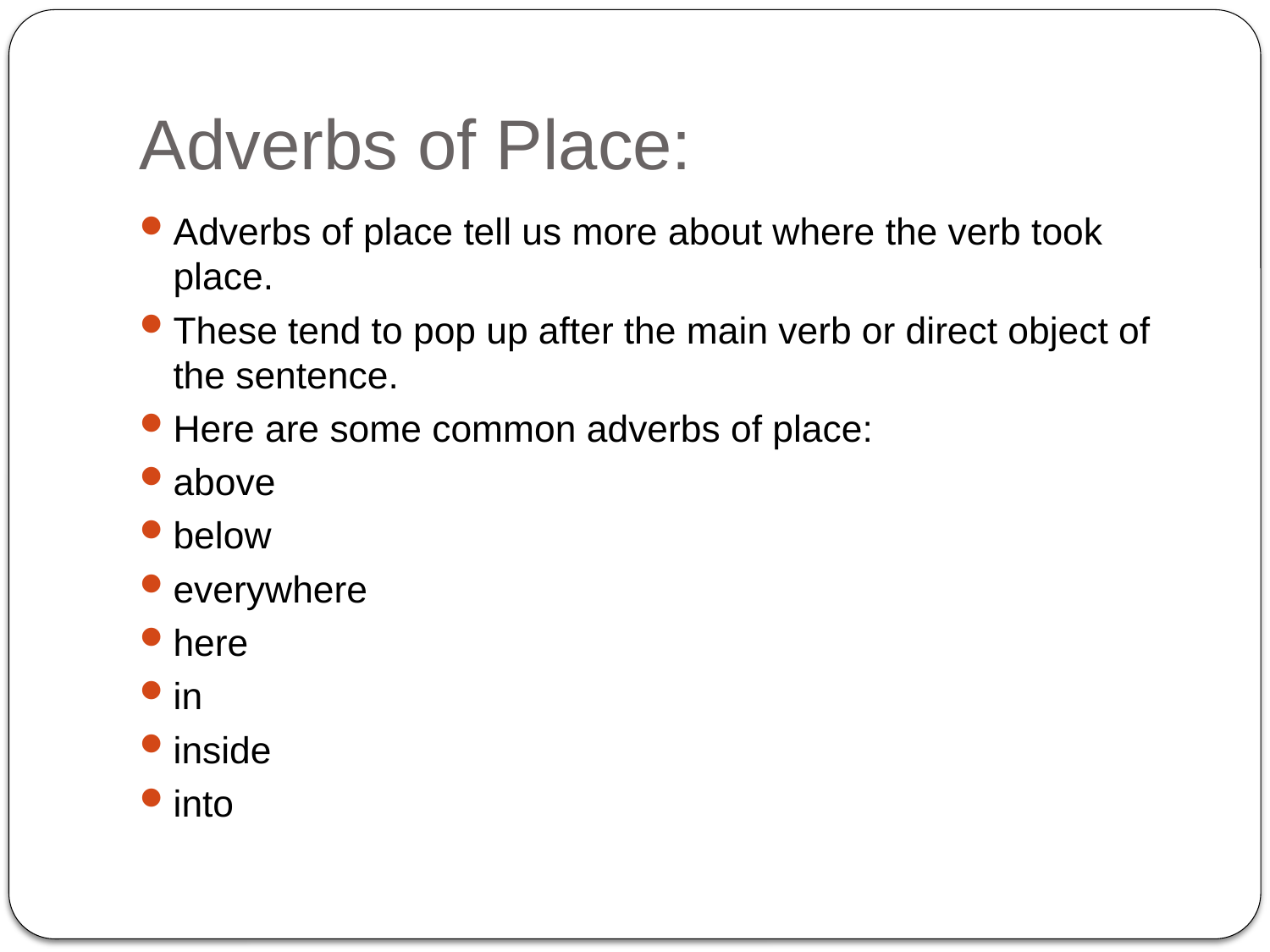

# Adverbs of Place:
Adverbs of place tell us more about where the verb took place.
These tend to pop up after the main verb or direct object of the sentence.
Here are some common adverbs of place:
above
below
everywhere
here
in
inside
into